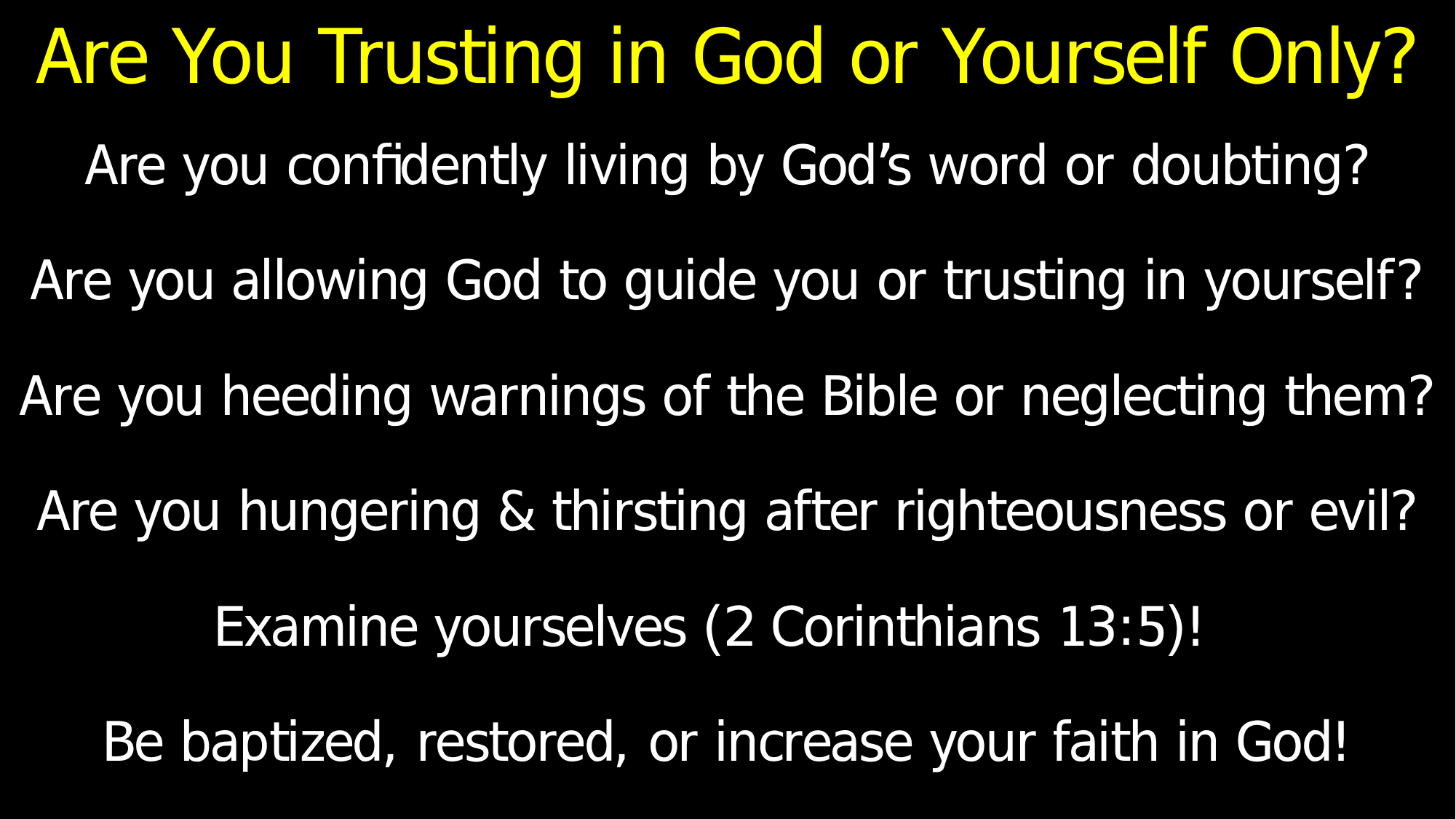

# Are You Trusting in God or Yourself Only?
Are you confidently living by God’s word or doubting?

Are you allowing God to guide you or trusting in yourself?

Are you heeding warnings of the Bible or neglecting them?

Are you hungering & thirsting after righteousness or evil?

Examine yourselves (2 Corinthians 13:5)!

Be baptized, restored, or increase your faith in God!